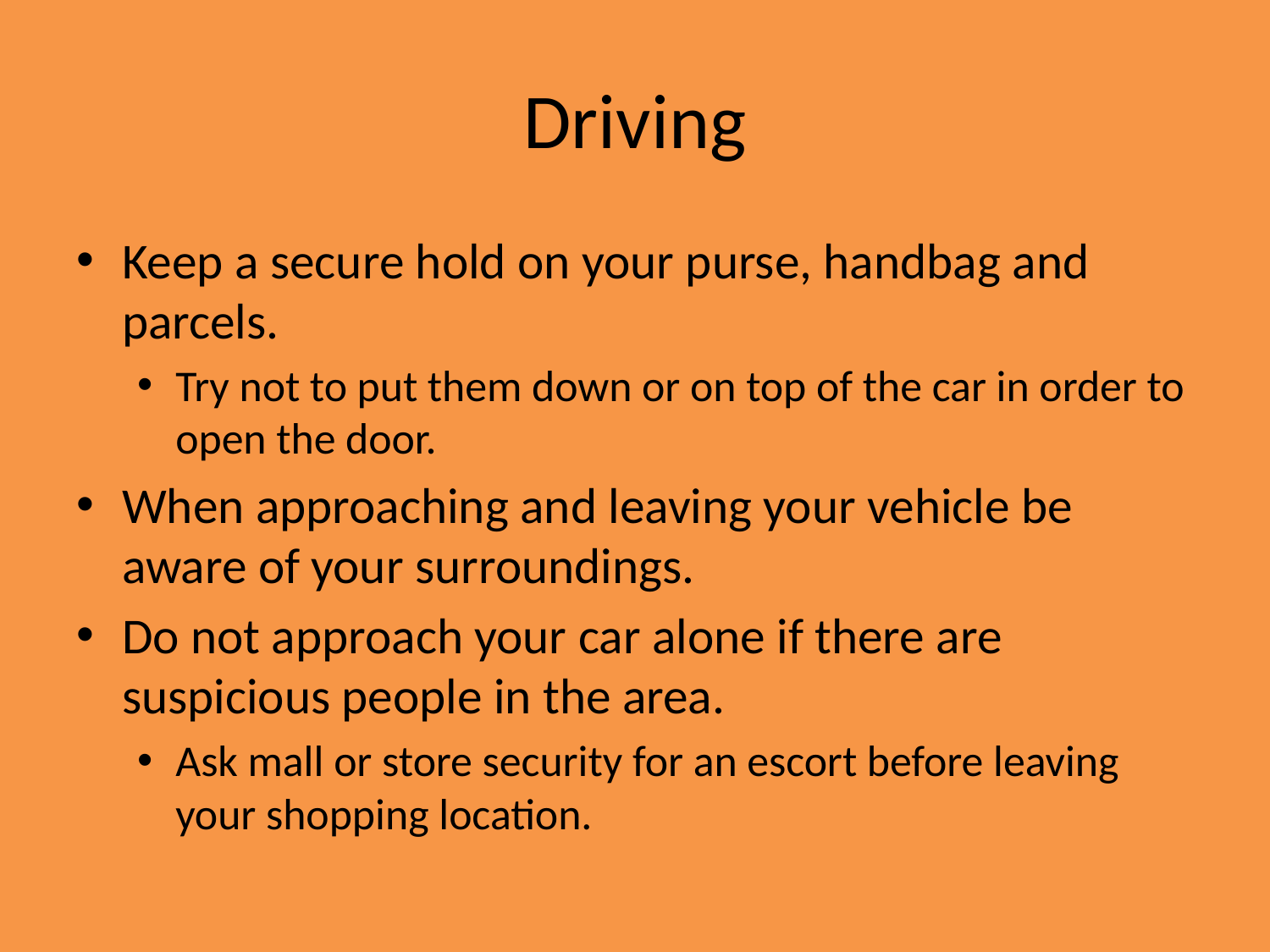

# Driving
Keep a secure hold on your purse, handbag and parcels.
Try not to put them down or on top of the car in order to open the door.
When approaching and leaving your vehicle be aware of your surroundings.
Do not approach your car alone if there are suspicious people in the area.
Ask mall or store security for an escort before leaving your shopping location.